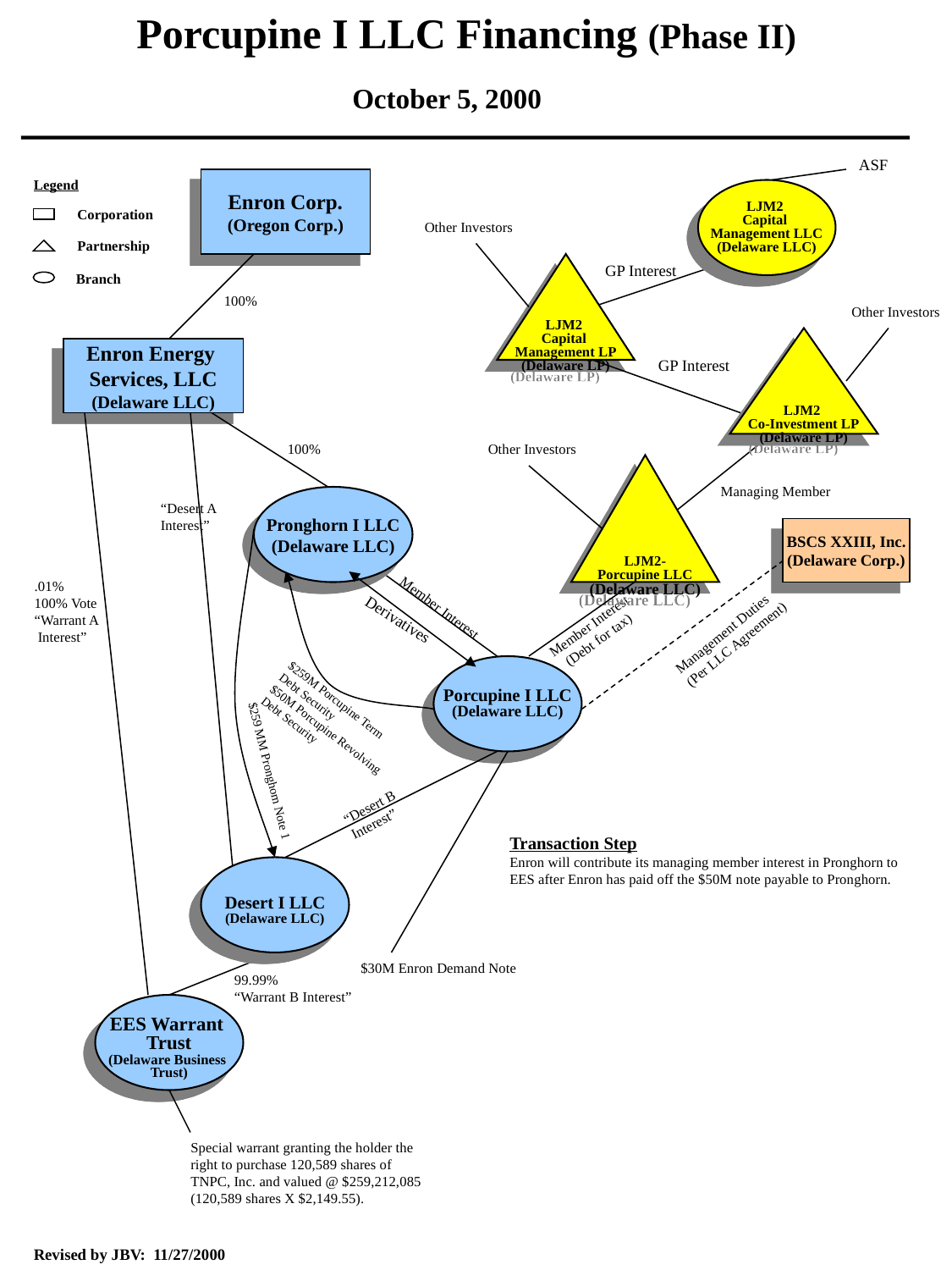

Porcupine I LLC Financing (Phase II)
October 5, 2000

ASF

Legend
Corporation

Partnership

Branch

Enron Corp.
(Oregon Corp.)
LJM2
Capital
Management LLC
(Delaware LLC)
Other Investors

LJM2
Capital
Management LP
(Delaware LP)
GP Interest

100%
Other Investors

LJM2
Co-Investment LP
(Delaware LP)

Enron Energy
Services, LLC
(Delaware LLC)
GP Interest

100%
Other Investors

LJM2-
Porcupine LLC
(Delaware LLC)

“Desert A
Interest”
Managing Member
Pronghorn I LLC
(Delaware LLC)
BSCS XXIII, Inc.
(Delaware Corp.)

.01%
100% Vote
“Warrant A
 Interest”

 Member Interest                                     (Debt for tax)

Member Interest
Derivatives
Management Duties
(Per LLC Agreement)
Porcupine I LLC
(Delaware LLC)
$259M Porcupine Term
Debt Security
$50M Porcupine Revolving
Debt Security

$259 MM Pronghorn Note 1

“Desert B
Interest”
Transaction Step
Enron will contribute its managing member interest in Pronghorn to EES after Enron has paid off the $50M note payable to Pronghorn.

Desert I LLC
(Delaware LLC)

$30M Enron Demand Note
99.99%
“Warrant B Interest”

EES Warrant
Trust
(Delaware Business
Trust)

Special warrant granting the holder the
right to purchase 120,589 shares of
TNPC, Inc. and valued @ $259,212,085
(120,589 shares X $2,149.55).
Revised by JBV:  11/27/2000